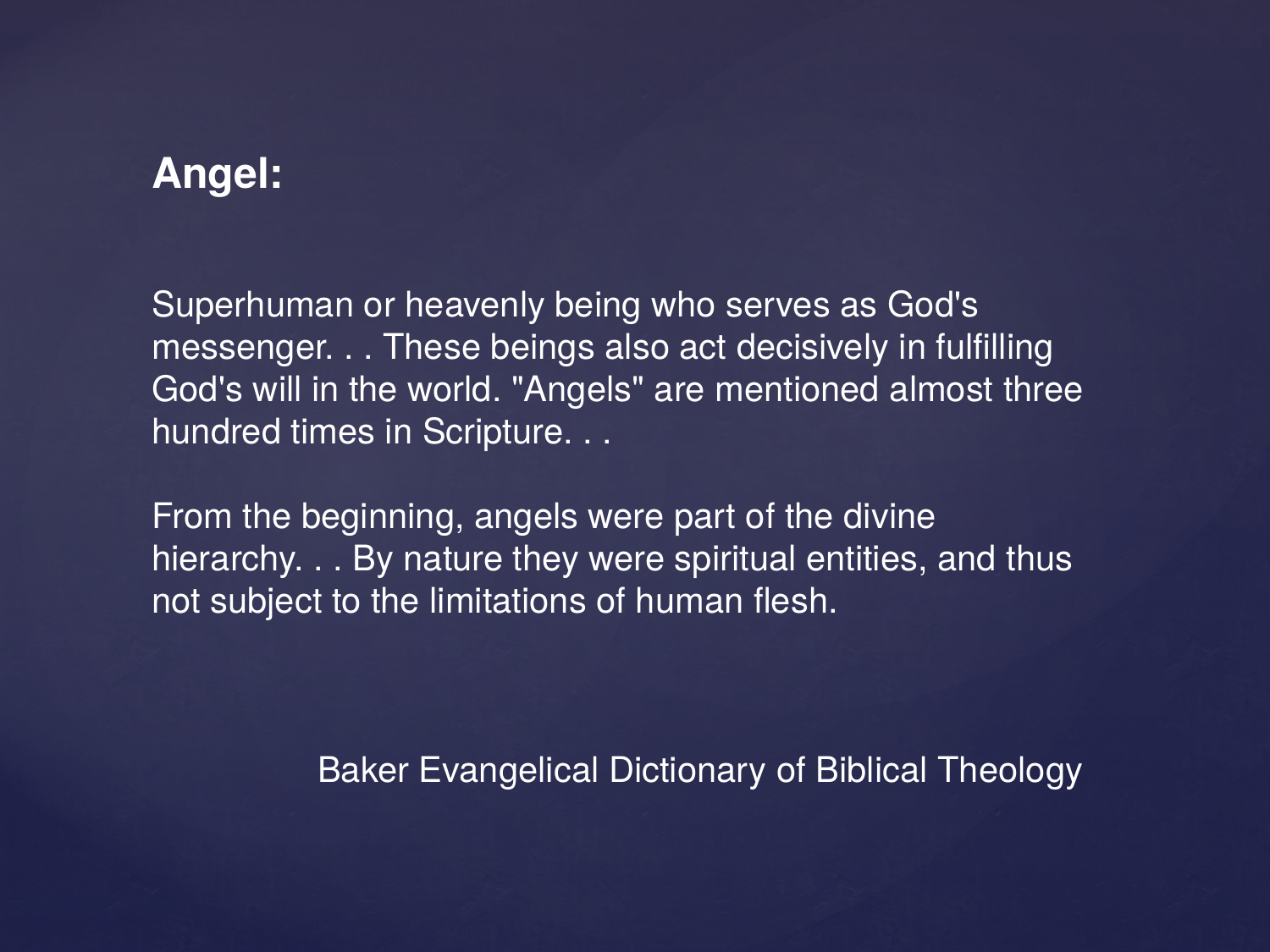

Angel:

Superhuman or heavenly being who serves as God's messenger. . . These beings also act decisively in fulfilling God's will in the world. "Angels" are mentioned almost three hundred times in Scripture. . .

From the beginning, angels were part of the divine hierarchy. . . By nature they were spiritual entities, and thus not subject to the limitations of human flesh.

	    Baker Evangelical Dictionary of Biblical Theology